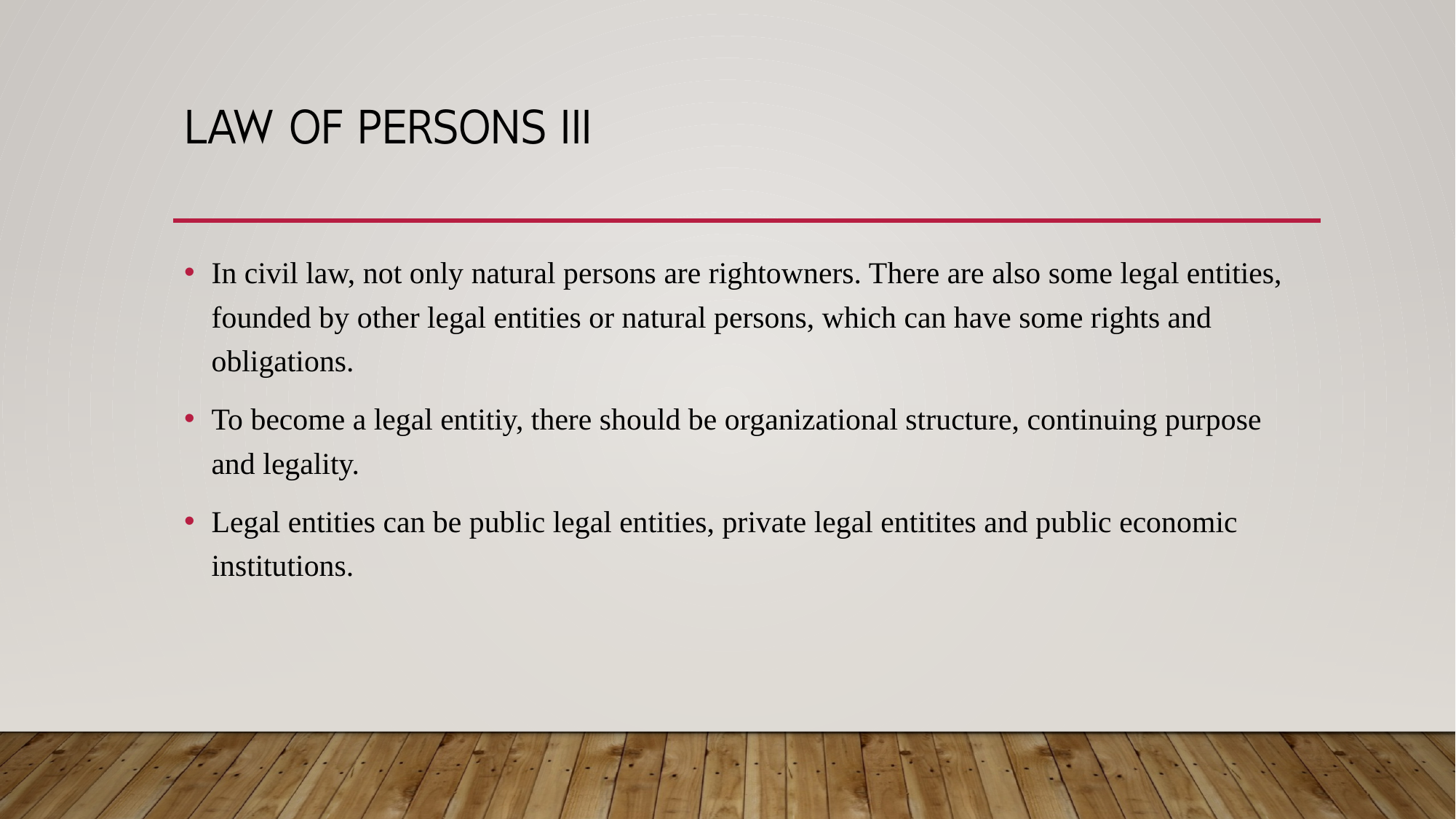

# Law of persons III
In civil law, not only natural persons are rightowners. There are also some legal entities, founded by other legal entities or natural persons, which can have some rights and obligations.
To become a legal entitiy, there should be organizational structure, continuing purpose and legality.
Legal entities can be public legal entities, private legal entitites and public economic institutions.